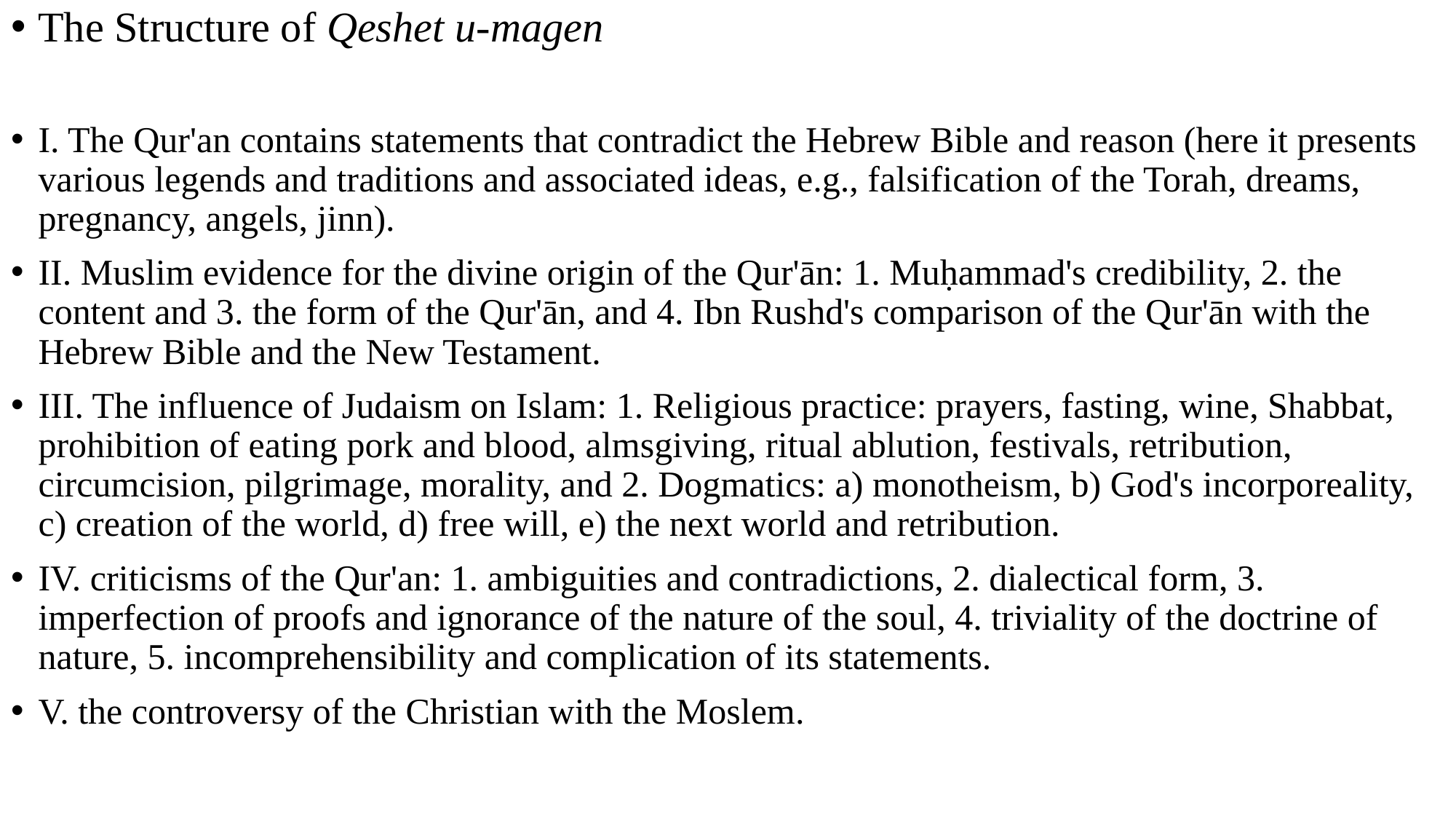

The Structure of Qeshet u-magen

I. The Qur'an contains statements that contradict the Hebrew Bible and reason (here it presents various legends and traditions and associated ideas, e.g., falsification of the Torah, dreams, pregnancy, angels, jinn).
II. Muslim evidence for the divine origin of the Qur'ān: 1. Muḥammad's credibility, 2. the content and 3. the form of the Qur'ān, and 4. Ibn Rushd's comparison of the Qur'ān with the Hebrew Bible and the New Testament.
III. The influence of Judaism on Islam: 1. Religious practice: prayers, fasting, wine, Shabbat, prohibition of eating pork and blood, almsgiving, ritual ablution, festivals, retribution, circumcision, pilgrimage, morality, and 2. Dogmatics: a) monotheism, b) God's incorporeality, c) creation of the world, d) free will, e) the next world and retribution.
IV. criticisms of the Qur'an: 1. ambiguities and contradictions, 2. dialectical form, 3. imperfection of proofs and ignorance of the nature of the soul, 4. triviality of the doctrine of nature, 5. incomprehensibility and complication of its statements.
V. the controversy of the Christian with the Moslem.